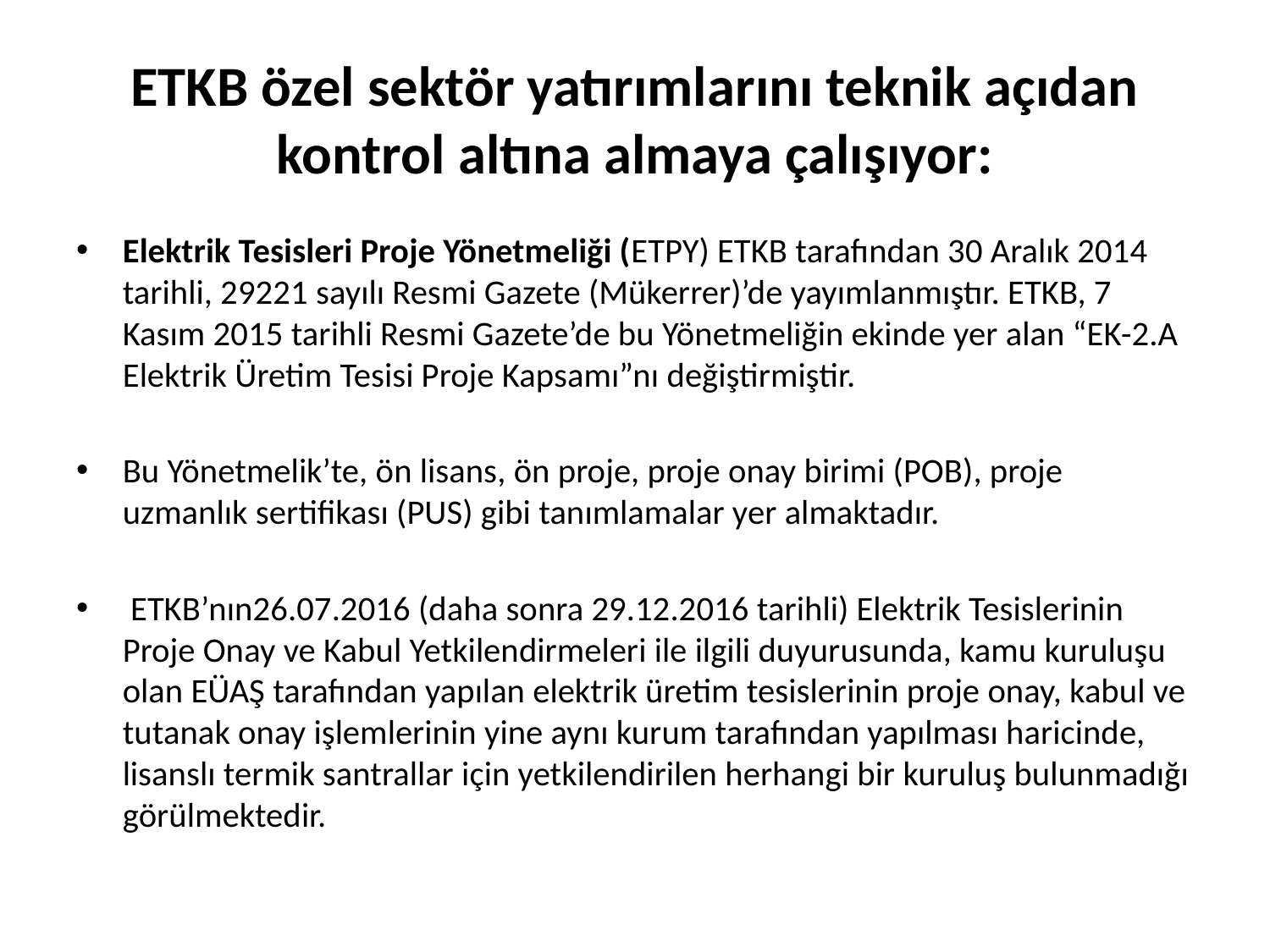

# ETKB özel sektör yatırımlarını teknik açıdan kontrol altına almaya çalışıyor:
Elektrik Tesisleri Proje Yönetmeliği (ETPY) ETKB tarafından 30 Aralık 2014 tarihli, 29221 sayılı Resmi Gazete (Mükerrer)’de yayımlanmıştır. ETKB, 7 Kasım 2015 tarihli Resmi Gazete’de bu Yönetmeliğin ekinde yer alan “EK-2.A Elektrik Üretim Tesisi Proje Kapsamı”nı değiştirmiştir.

Bu Yönetmelik’te, ön lisans, ön proje, proje onay birimi (POB), proje uzmanlık sertifikası (PUS) gibi tanımlamalar yer almaktadır.

 ETKB’nın26.07.2016 (daha sonra 29.12.2016 tarihli) Elektrik Tesislerinin Proje Onay ve Kabul Yetkilendirmeleri ile ilgili duyurusunda, kamu kuruluşu olan EÜAŞ tarafından yapılan elektrik üretim tesislerinin proje onay, kabul ve tutanak onay işlemlerinin yine aynı kurum tarafından yapılması haricinde, lisanslı termik santrallar için yetkilendirilen herhangi bir kuruluş bulunmadığı görülmektedir.